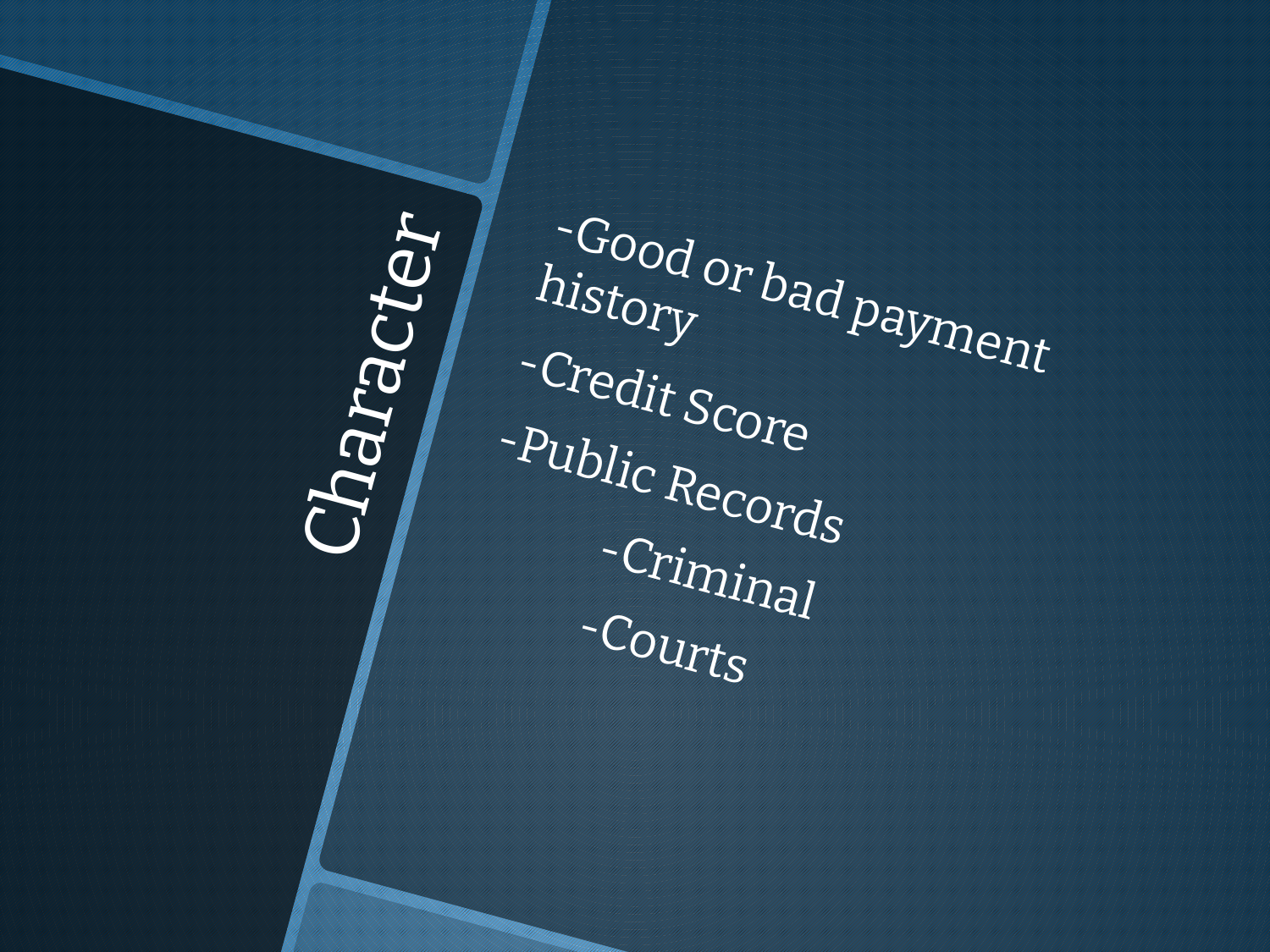

-Good or bad payment history
-Credit Score
-Public Records
	-Criminal
	-Courts
# Character